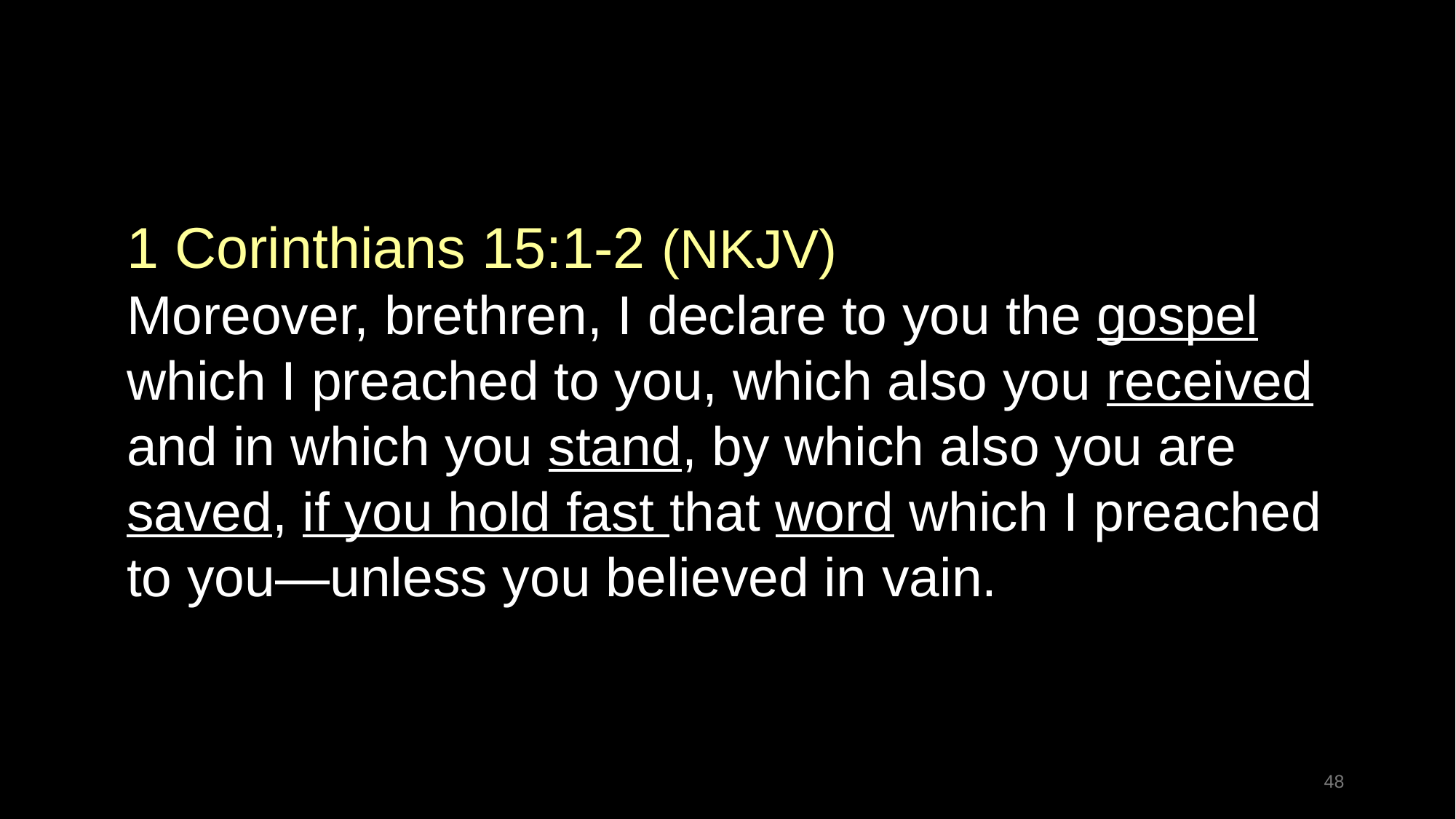

1 Corinthians 15:1-2 (NKJV)
Moreover, brethren, I declare to you the gospel which I preached to you, which also you received and in which you stand, by which also you are saved, if you hold fast that word which I preached to you—unless you believed in vain.
48